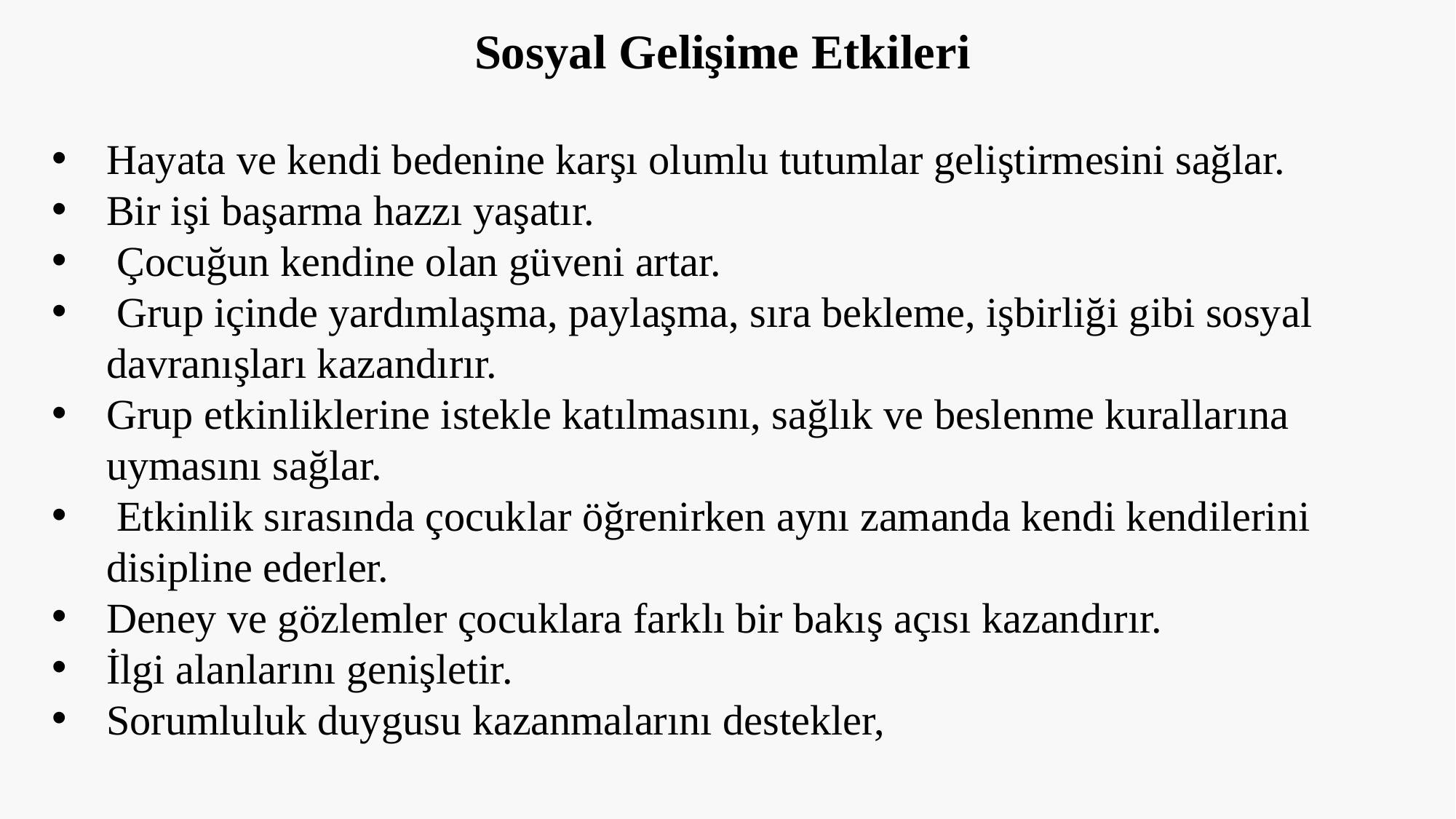

Sosyal Gelişime Etkileri

Hayata ve kendi bedenine karşı olumlu tutumlar geliştirmesini sağlar.
Bir işi başarma hazzı yaşatır.
 Çocuğun kendine olan güveni artar.
 Grup içinde yardımlaşma, paylaşma, sıra bekleme, işbirliği gibi sosyal davranışları kazandırır.
Grup etkinliklerine istekle katılmasını, sağlık ve beslenme kurallarına uymasını sağlar.
 Etkinlik sırasında çocuklar öğrenirken aynı zamanda kendi kendilerini disipline ederler.
Deney ve gözlemler çocuklara farklı bir bakış açısı kazandırır.
İlgi alanlarını genişletir.
Sorumluluk duygusu kazanmalarını destekler,